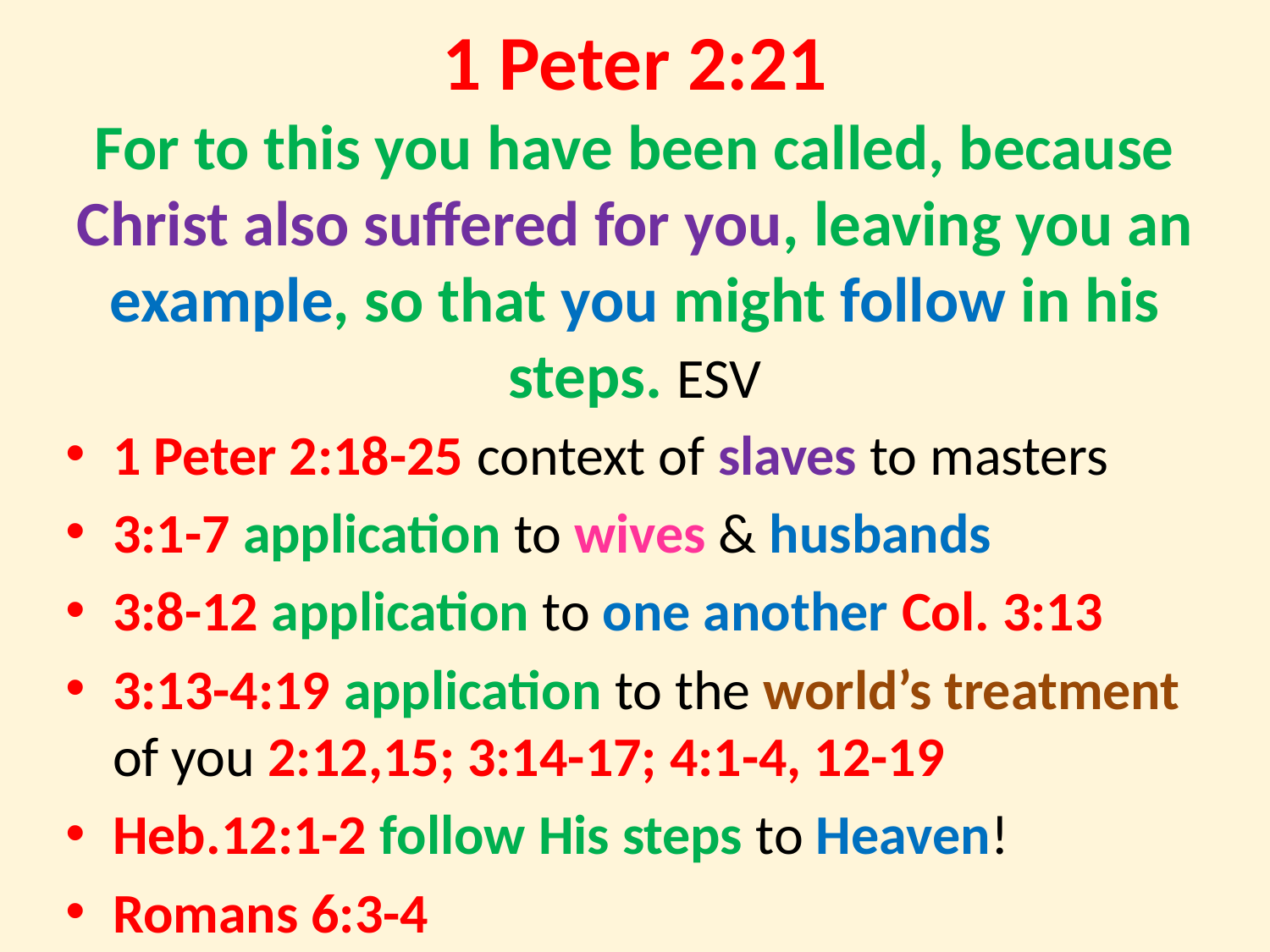

# 1 Peter 2:21 For to this you have been called, because Christ also suffered for you, leaving you an example, so that you might follow in his steps. ESV
1 Peter 2:18-25 context of slaves to masters
3:1-7 application to wives & husbands
3:8-12 application to one another Col. 3:13
3:13-4:19 application to the world’s treatment of you 2:12,15; 3:14-17; 4:1-4, 12-19
Heb.12:1-2 follow His steps to Heaven!
Romans 6:3-4